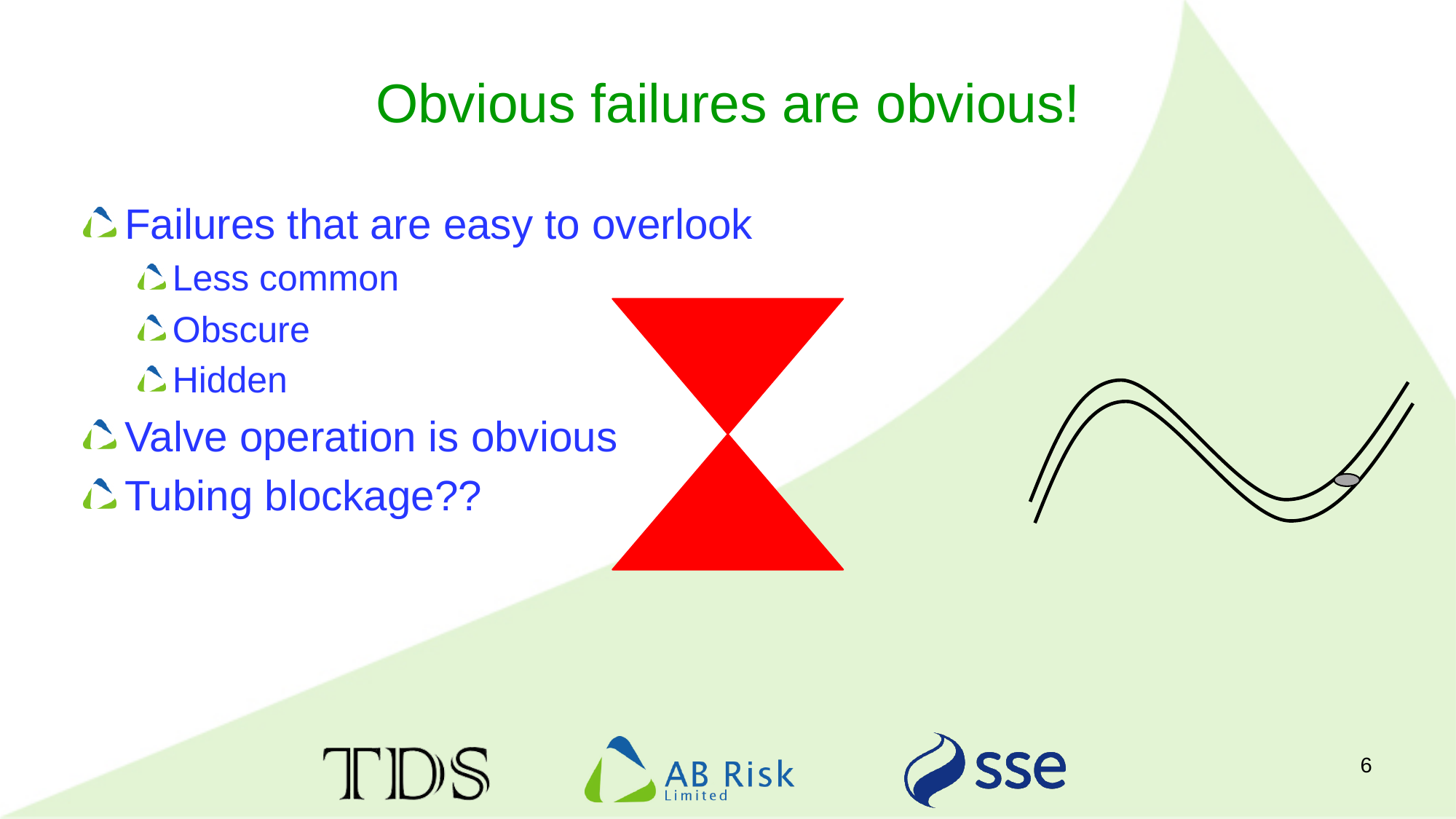

# Obvious failures are obvious!
Failures that are easy to overlook
Less common
Obscure
Hidden
Valve operation is obvious
Tubing blockage??

6